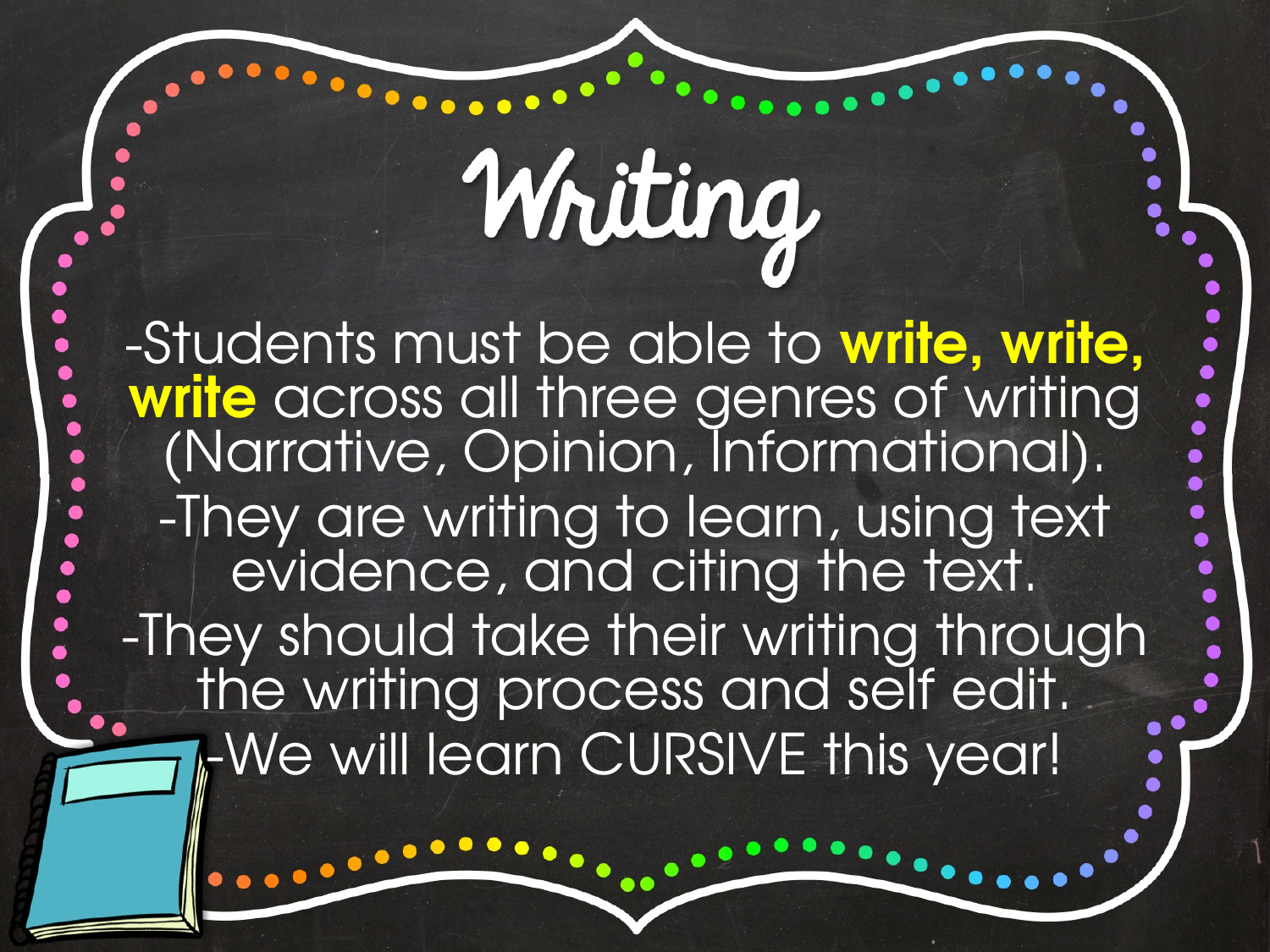

-Students must be able to write, write, write across all three genres of writing (Narrative, Opinion, Informational).
-They are writing to learn, using text evidence, and citing the text.
-They should take their writing through the writing process and self edit.
-We will learn CURSIVE this year!